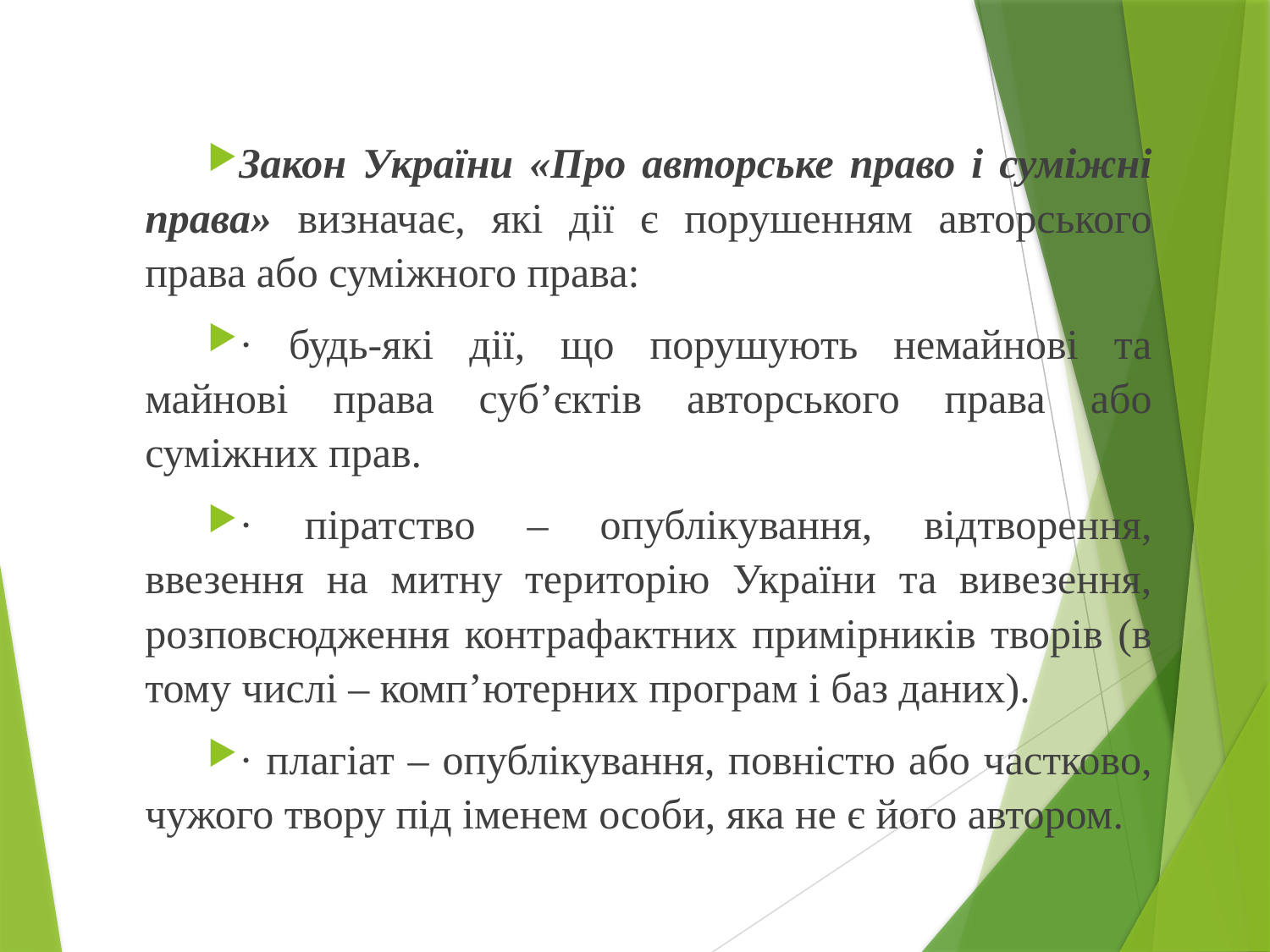

Закон України «Про авторське право і суміжні права» визначає, які дії є порушенням авторського права або суміжного права:
· будь-які дії, що порушують немайнові та майнові права суб’єктів авторського права або суміжних прав.
· піратство – опублікування, відтворення, ввезення на митну територію України та вивезення, розповсюдження контрафактних примірників творів (в тому числі – комп’ютерних програм і баз даних).
· плагіат – опублікування, повністю або частково, чужого твору під іменем особи, яка не є його автором.